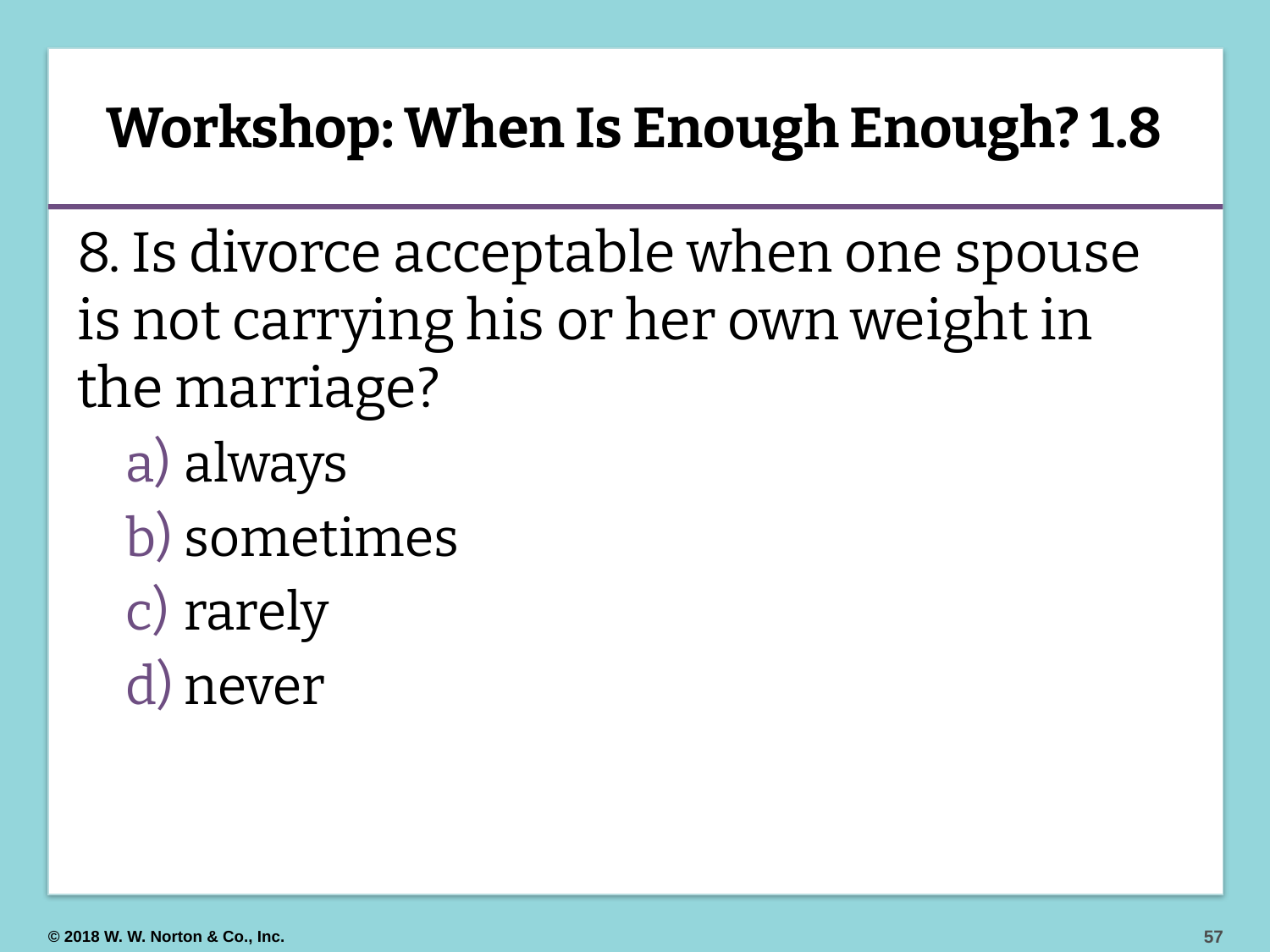

# Workshop: When Is Enough Enough? 1.8
8. Is divorce acceptable when one spouse is not carrying his or her own weight in the marriage?
 always
 sometimes
 rarely
 never